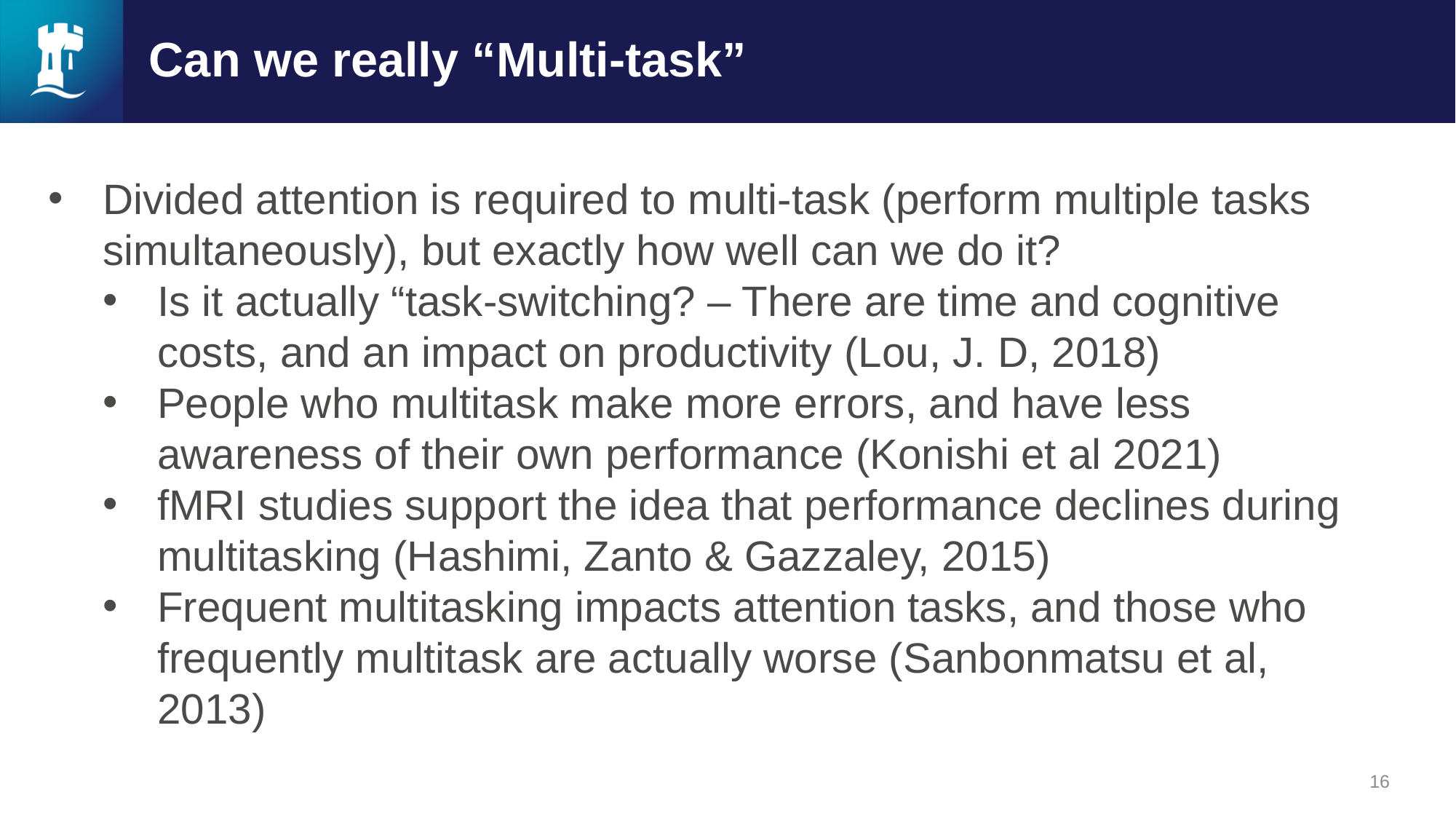

# Can we really “Multi-task”
Divided attention is required to multi-task (perform multiple tasks simultaneously), but exactly how well can we do it?
Is it actually “task-switching? – There are time and cognitive costs, and an impact on productivity (Lou, J. D, 2018)
People who multitask make more errors, and have less awareness of their own performance (Konishi et al 2021)
fMRI studies support the idea that performance declines during multitasking (Hashimi, Zanto & Gazzaley, 2015)
Frequent multitasking impacts attention tasks, and those who frequently multitask are actually worse (Sanbonmatsu et al, 2013)

16